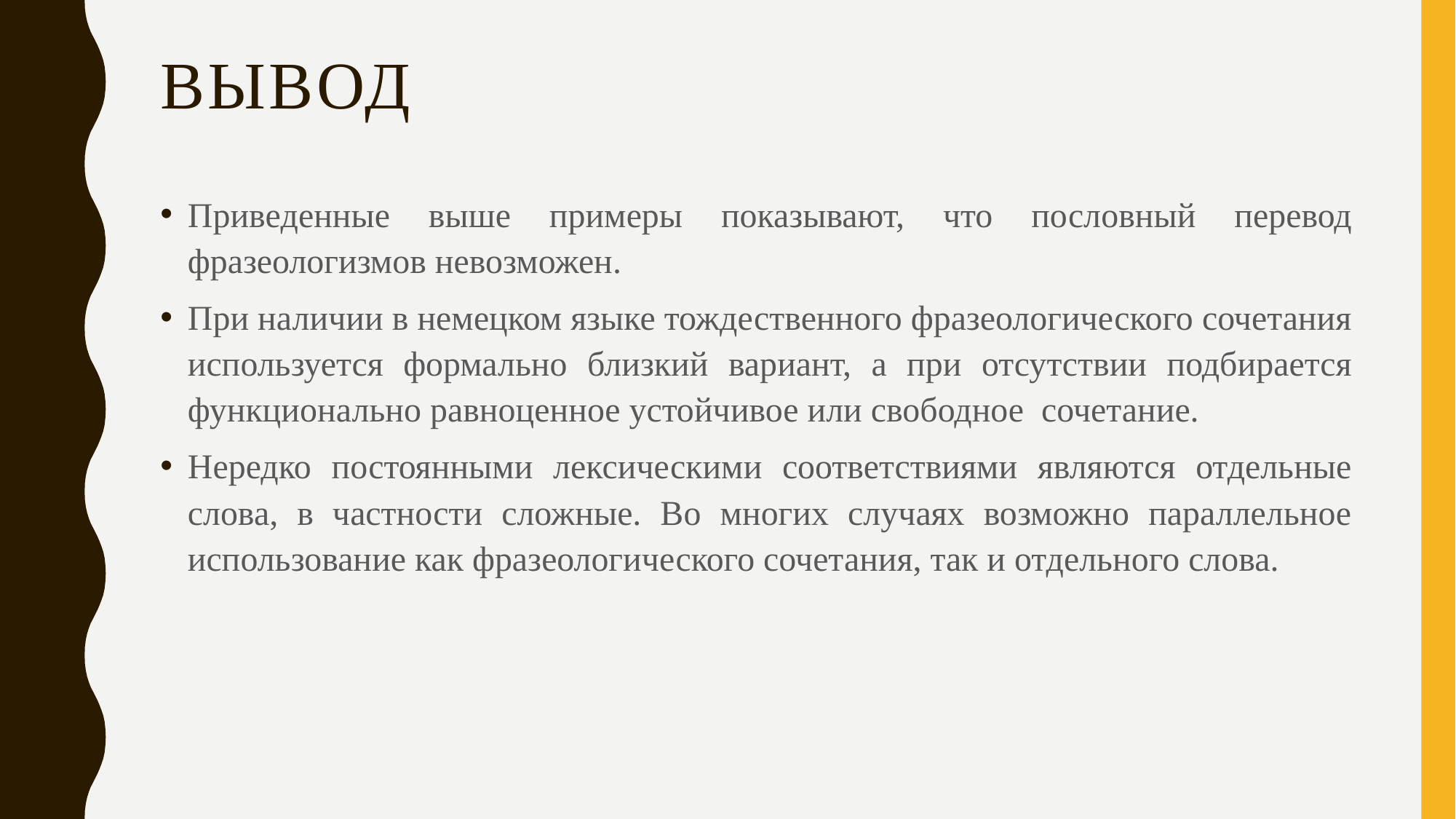

# вывод
Приведенные выше примеры показывают, что пословный перевод фразеологизмов невозможен.
При наличии в немецком языке тождественного фразеологического сочетания используется формально близкий вариант, а при отсутствии подбирается функционально равноценное устойчивое или свободное  сочетание.
Нередко постоянными лексическими соответствиями являются отдельные слова, в частности сложные. Во многих случаях возможно параллельное использование как фразеологического сочетания, так и отдельного слова.